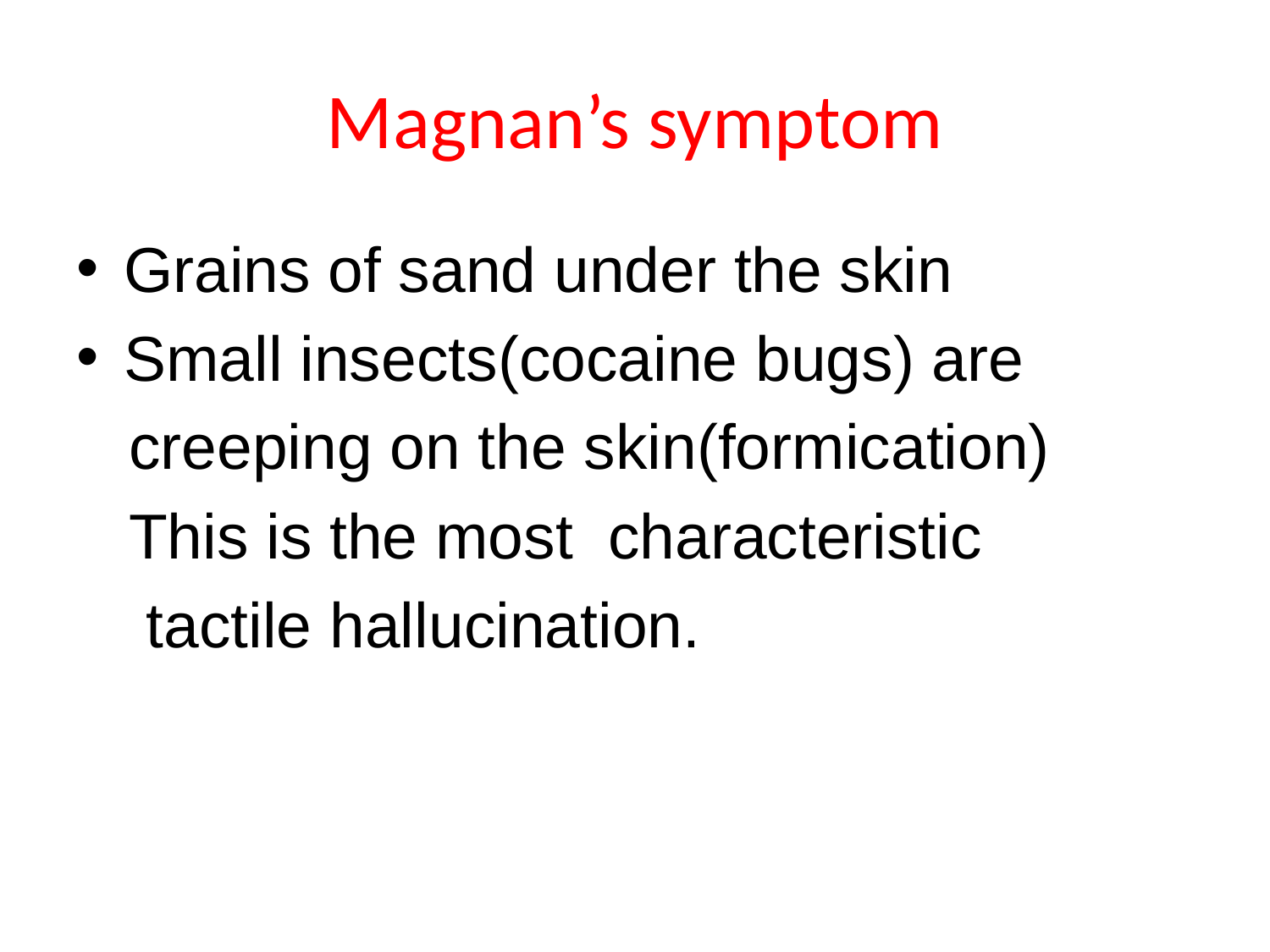

# Magnan’s symptom
Grains of sand under the skin
Small insects(cocaine bugs) are
   creeping on the skin(formication)
   This is the most  characteristic
    tactile hallucination.